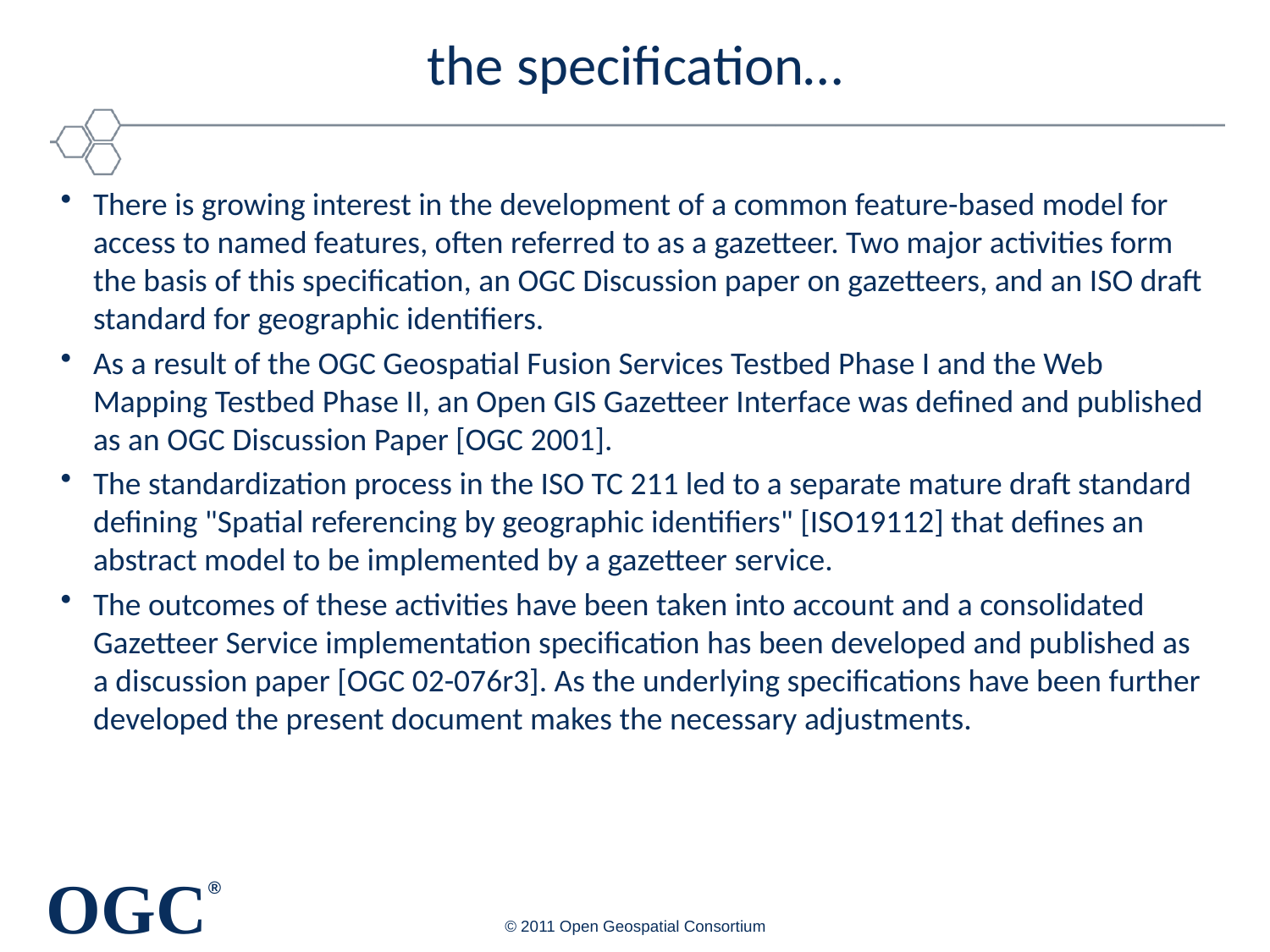

# the specification…
There is growing interest in the development of a common feature-based model for access to named features, often referred to as a gazetteer. Two major activities form the basis of this specification, an OGC Discussion paper on gazetteers, and an ISO draft standard for geographic identifiers.
As a result of the OGC Geospatial Fusion Services Testbed Phase I and the Web Mapping Testbed Phase II, an Open GIS Gazetteer Interface was defined and published as an OGC Discussion Paper [OGC 2001].
The standardization process in the ISO TC 211 led to a separate mature draft standard defining "Spatial referencing by geographic identifiers" [ISO19112] that defines an abstract model to be implemented by a gazetteer service.
The outcomes of these activities have been taken into account and a consolidated Gazetteer Service implementation specification has been developed and published as a discussion paper [OGC 02-076r3]. As the underlying specifications have been further developed the present document makes the necessary adjustments.
© 2011 Open Geospatial Consortium